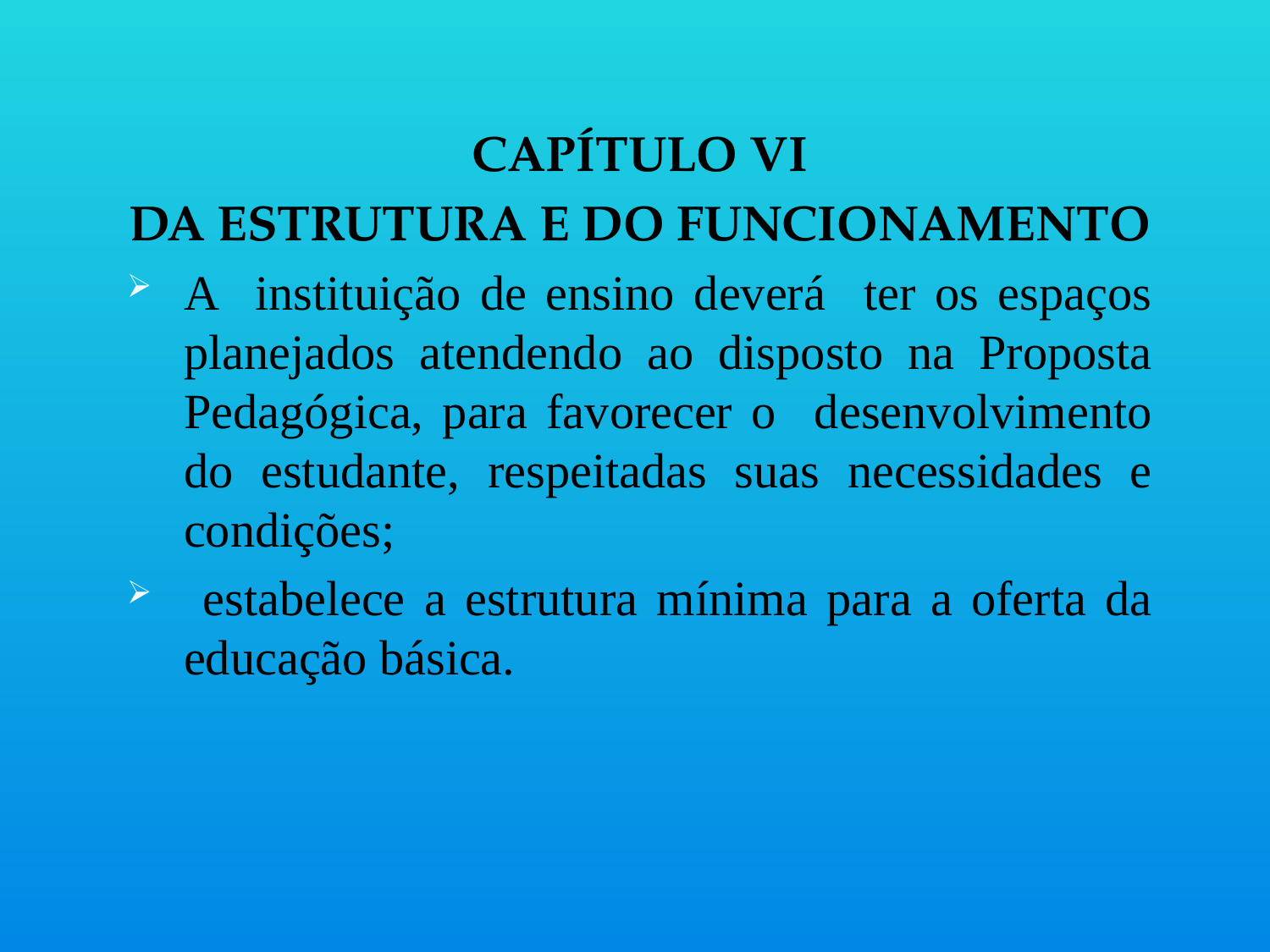

CAPÍTULO VI
DA ESTRUTURA E DO FUNCIONAMENTO
A  instituição de ensino deverá  ter os espaços planejados atendendo ao disposto na Proposta Pedagógica, para favorecer o  desenvolvimento do estudante, respeitadas suas necessidades e condições;
 estabelece a estrutura mínima para a oferta da educação básica.